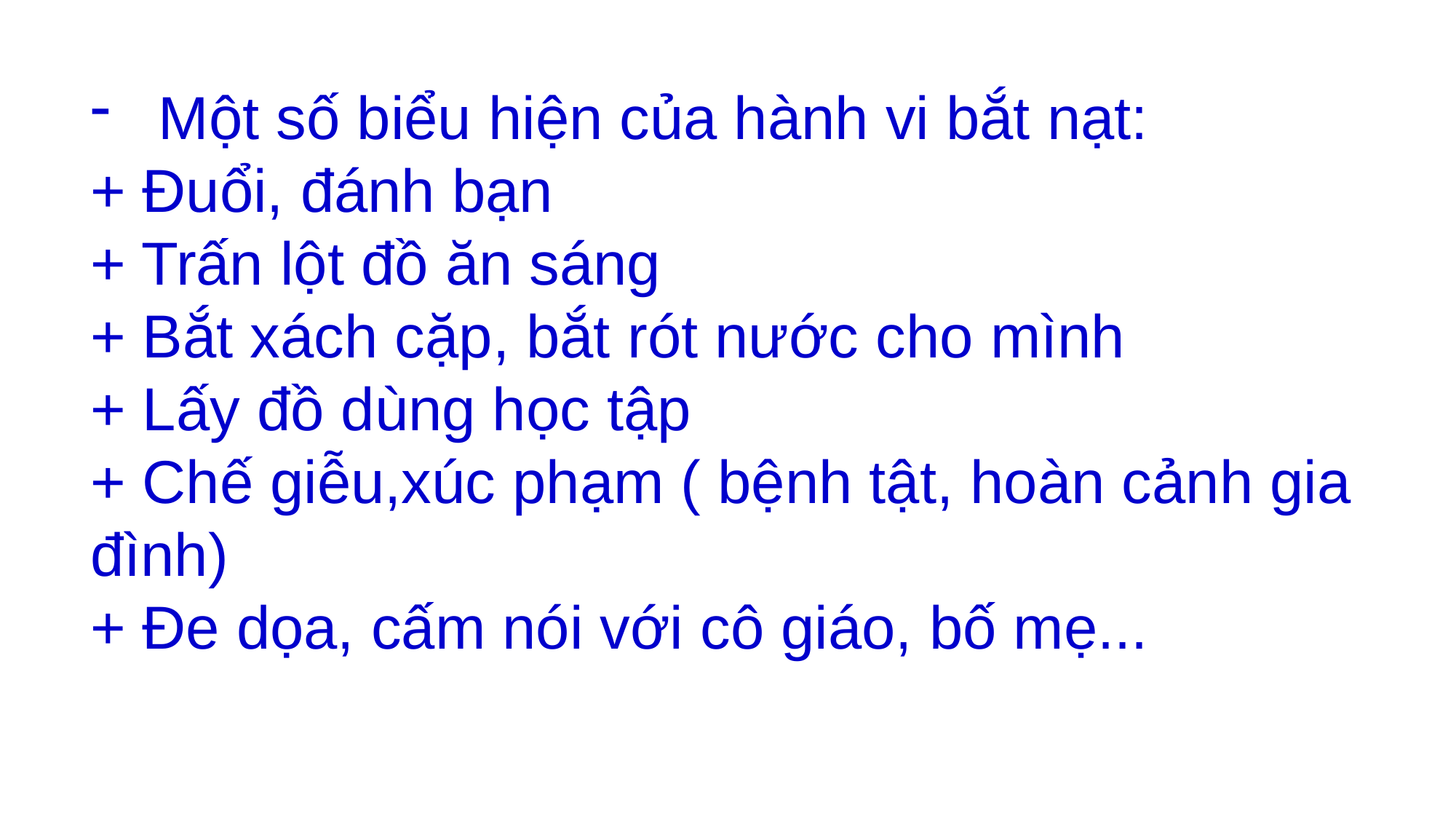

Một số biểu hiện của hành vi bắt nạt:
+ Đuổi, đánh bạn
+ Trấn lột đồ ăn sáng
+ Bắt xách cặp, bắt rót nước cho mình
+ Lấy đồ dùng học tập
+ Chế giễu,xúc phạm ( bệnh tật, hoàn cảnh gia đình)
+ Đe dọa, cấm nói với cô giáo, bố mẹ...